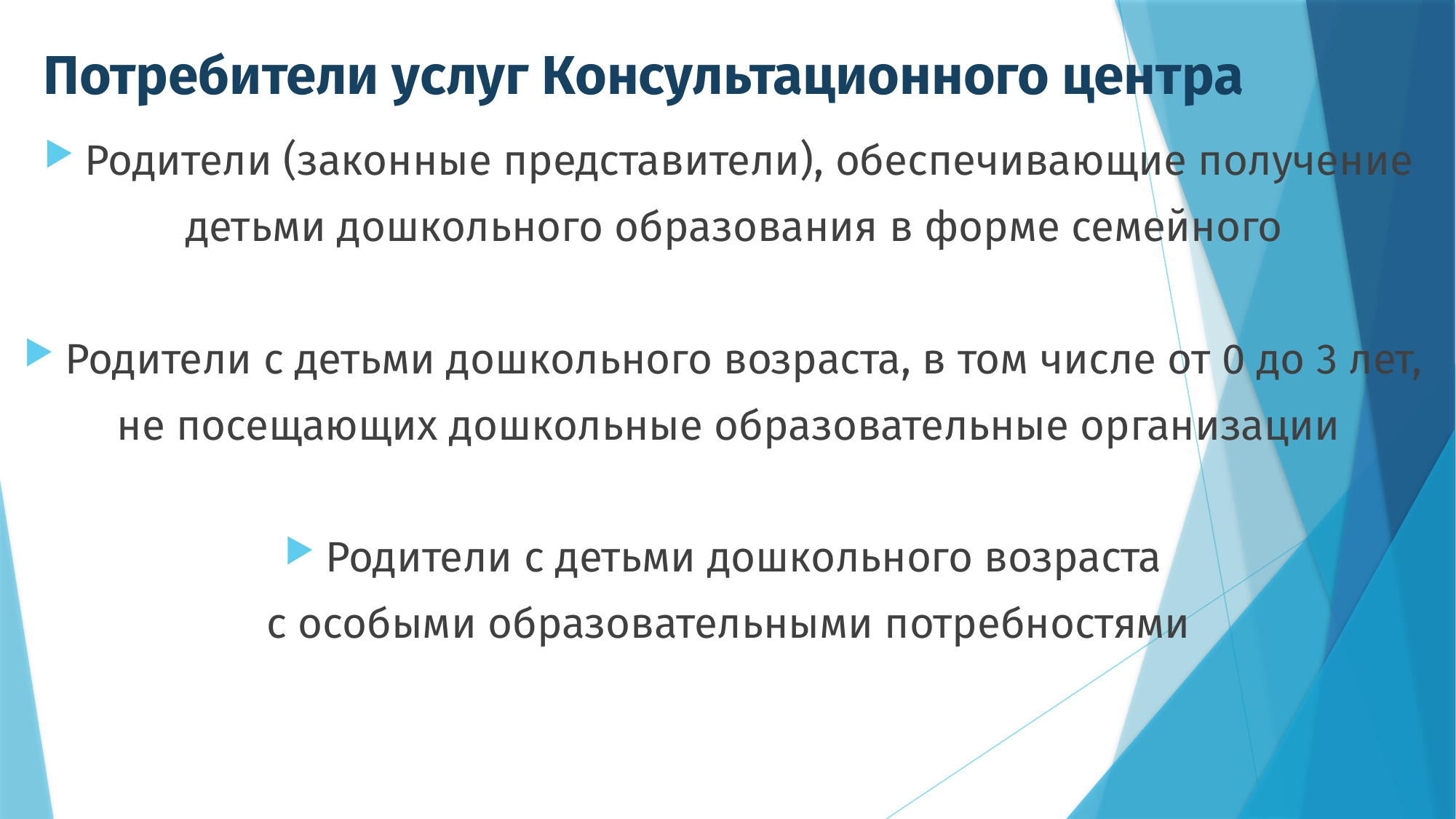

# Потребители услуг Консультационного центра
Родители (законные представители), обеспечивающие получение
 детьми дошкольного образования в форме семейного

Родители с детьми дошкольного возраста, в том числе от 0 до 3 лет,
не посещающих дошкольные образовательные организации

Родители с детьми дошкольного возраста
с особыми образовательными потребностями